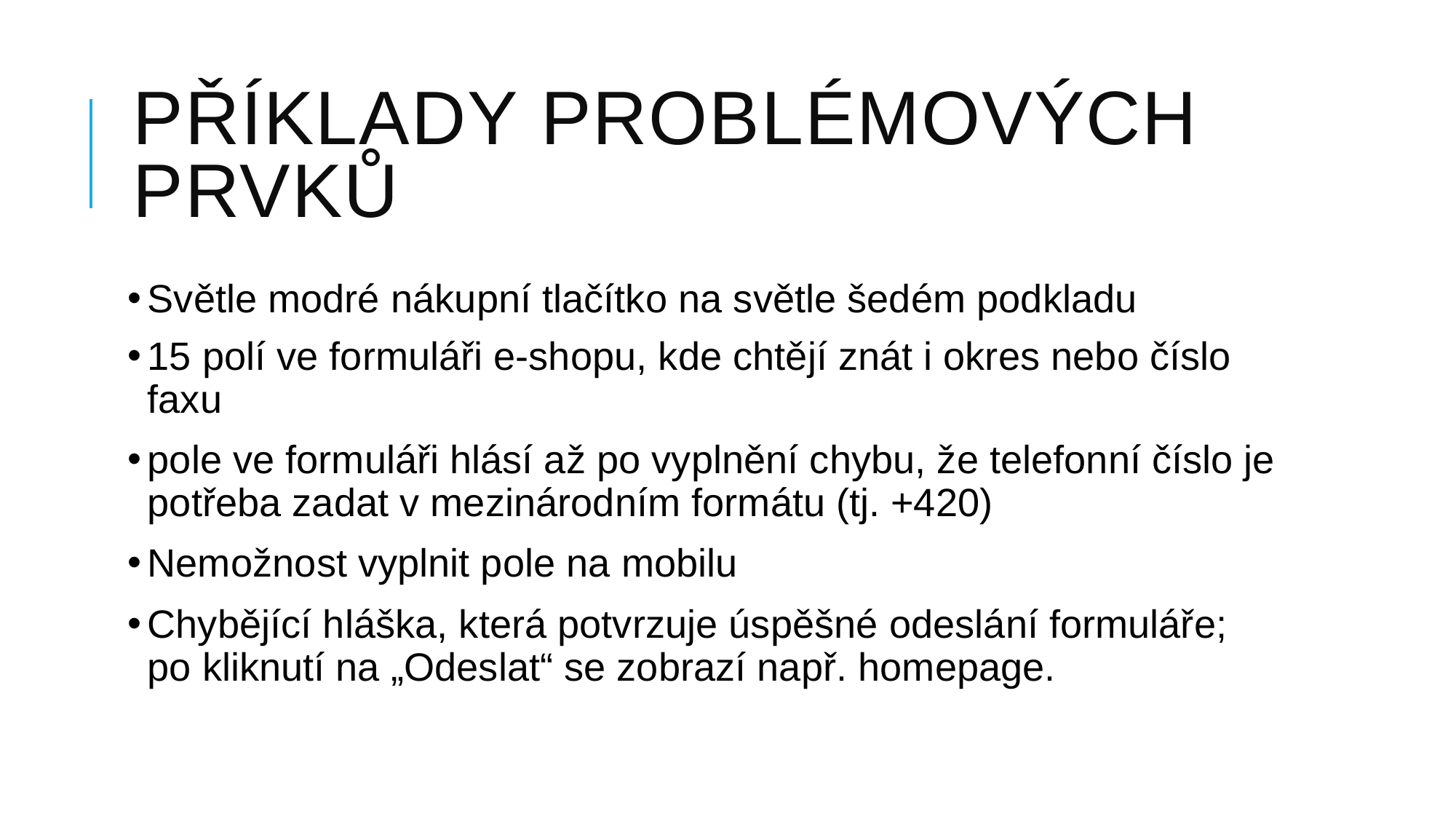

# příklady problémových prvků
Světle modré nákupní tlačítko na světle šedém podkladu
15 polí ve formuláři e-shopu, kde chtějí znát i okres nebo číslo faxu
pole ve formuláři hlásí až po vyplnění chybu, že telefonní číslo je potřeba zadat v mezinárodním formátu (tj. +420)
Nemožnost vyplnit pole na mobilu
Chybějící hláška, která potvrzuje úspěšné odeslání formuláře; po kliknutí na „Odeslat“ se zobrazí např. homepage.